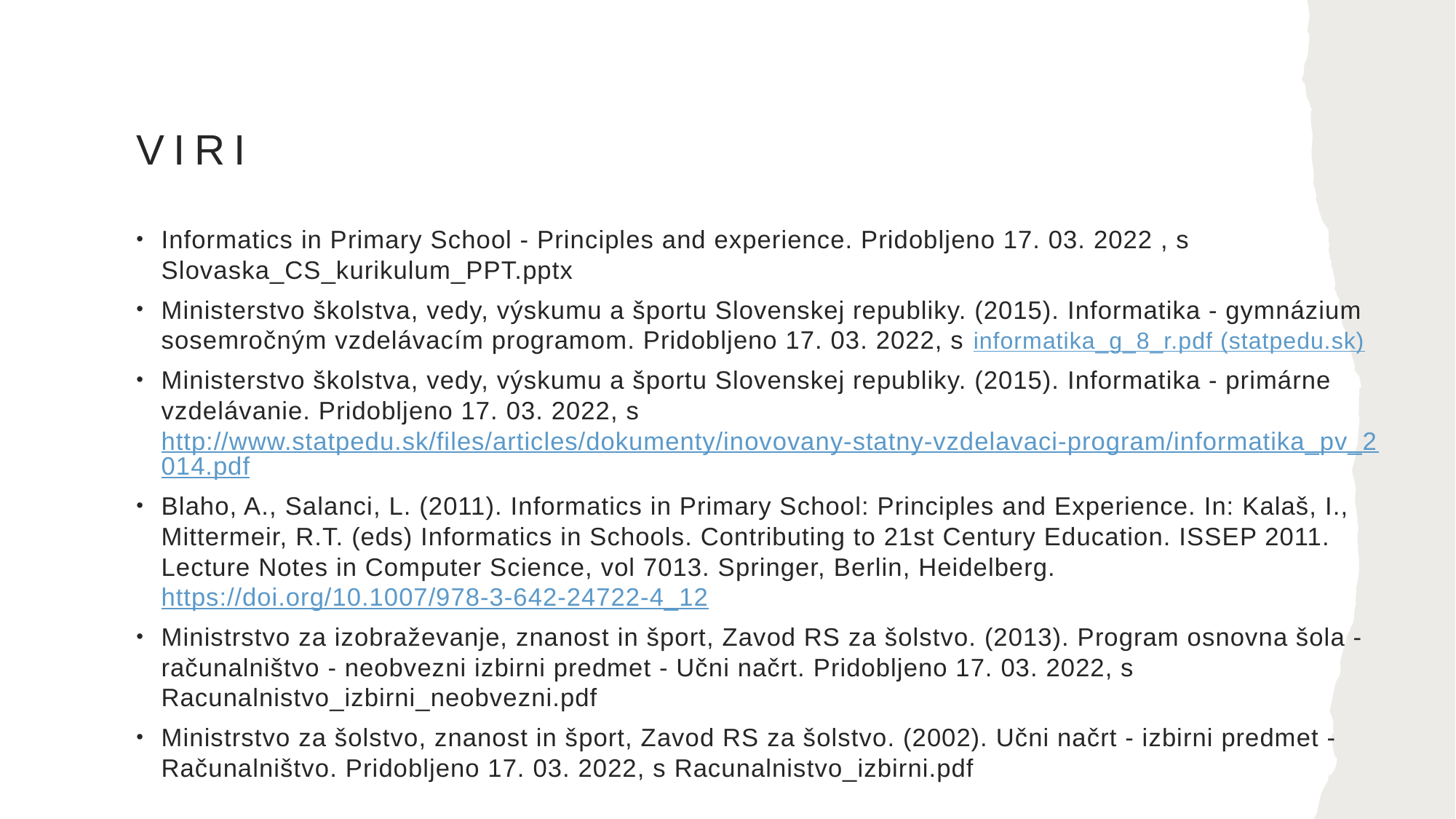

# VIrI
Informatics in Primary School - Principles and experience. Pridobljeno 17. 03. 2022 , s Slovaska_CS_kurikulum_PPT.pptx
Ministerstvo školstva, vedy, výskumu a športu Slovenskej republiky. (2015). Informatika - gymnázium sosemročným vzdelávacím programom. Pridobljeno 17. 03. 2022, s informatika_g_8_r.pdf (statpedu.sk)
Ministerstvo školstva, vedy, výskumu a športu Slovenskej republiky. (2015). Informatika - primárne vzdelávanie. Pridobljeno 17. 03. 2022, s http://www.statpedu.sk/files/articles/dokumenty/inovovany-statny-vzdelavaci-program/informatika_pv_2014.pdf
Blaho, A., Salanci, L. (2011). Informatics in Primary School: Principles and Experience. In: Kalaš, I., Mittermeir, R.T. (eds) Informatics in Schools. Contributing to 21st Century Education. ISSEP 2011. Lecture Notes in Computer Science, vol 7013. Springer, Berlin, Heidelberg. https://doi.org/10.1007/978-3-642-24722-4_12
Ministrstvo za izobraževanje, znanost in šport, Zavod RS za šolstvo. (2013). Program osnovna šola - računalništvo - neobvezni izbirni predmet - Učni načrt. Pridobljeno 17. 03. 2022, s Racunalnistvo_izbirni_neobvezni.pdf
Ministrstvo za šolstvo, znanost in šport, Zavod RS za šolstvo. (2002). Učni načrt - izbirni predmet - Računalništvo. Pridobljeno 17. 03. 2022, s Racunalnistvo_izbirni.pdf